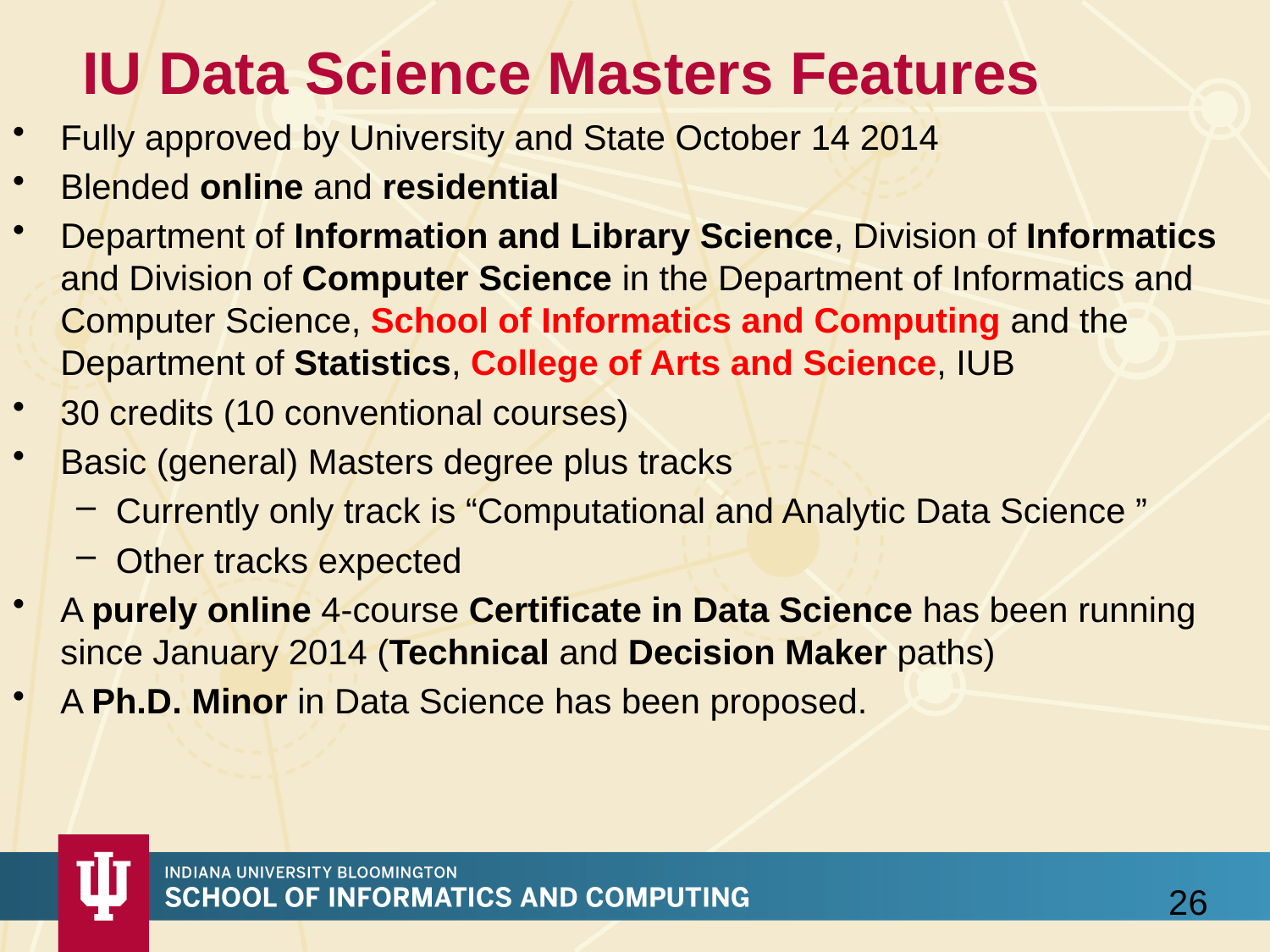

# IU Data Science Masters Features
Fully approved by University and State October 14 2014
Blended online and residential
Department of Information and Library Science, Division of Informatics and Division of Computer Science in the Department of Informatics and Computer Science, School of Informatics and Computing and the Department of Statistics, College of Arts and Science, IUB
30 credits (10 conventional courses)
Basic (general) Masters degree plus tracks
Currently only track is “Computational and Analytic Data Science ”
Other tracks expected
A purely online 4-course Certificate in Data Science has been running since January 2014 (Technical and Decision Maker paths)
A Ph.D. Minor in Data Science has been proposed.

26